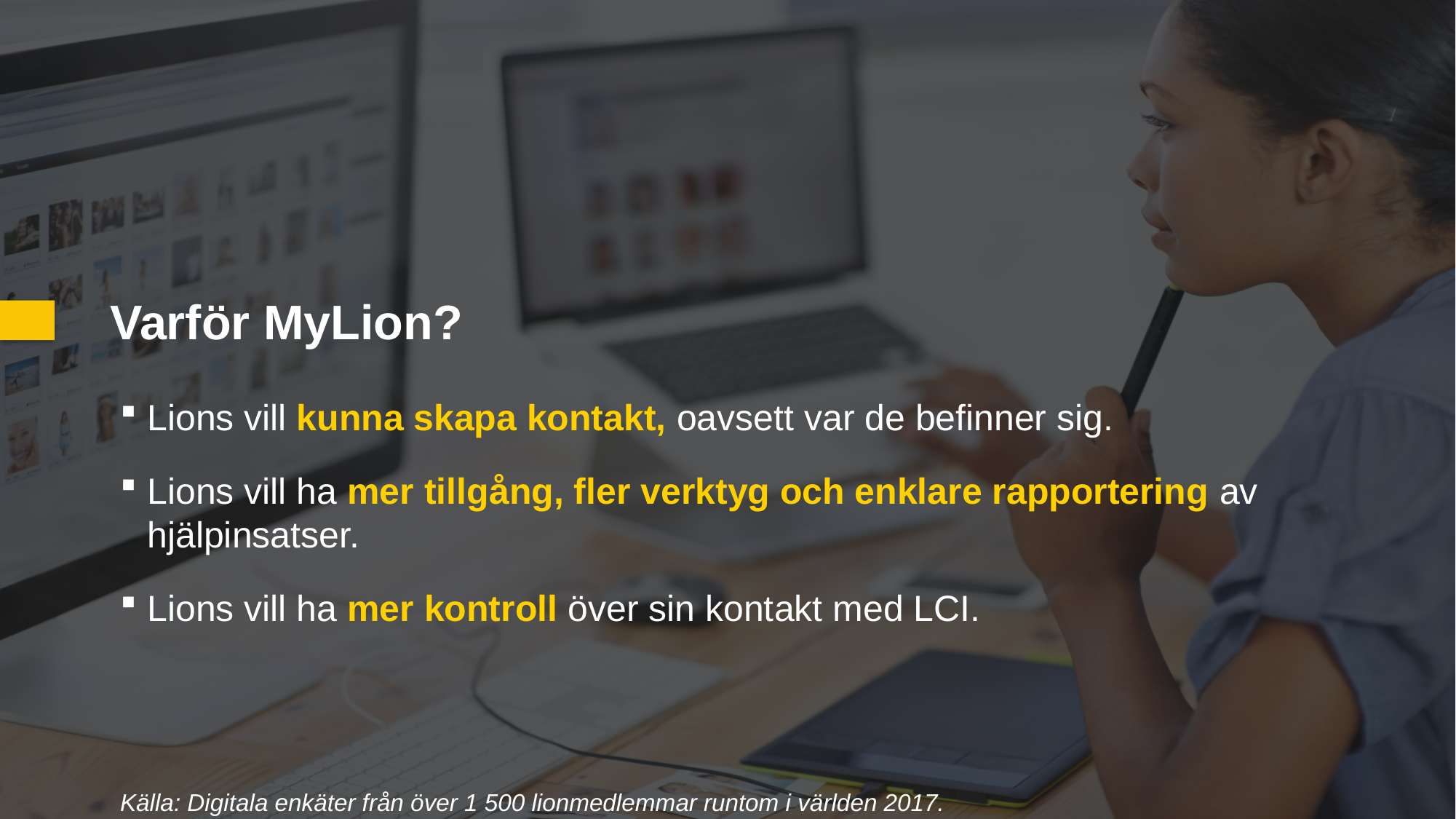

Varför MyLion?

Lions vill kunna skapa kontakt, oavsett var de befinner sig.
Lions vill ha mer tillgång, fler verktyg och enklare rapportering av hjälpinsatser.
Lions vill ha mer kontroll över sin kontakt med LCI.

Källa: Digitala enkäter från över 1 500 lionmedlemmar runtom i världen 2017.